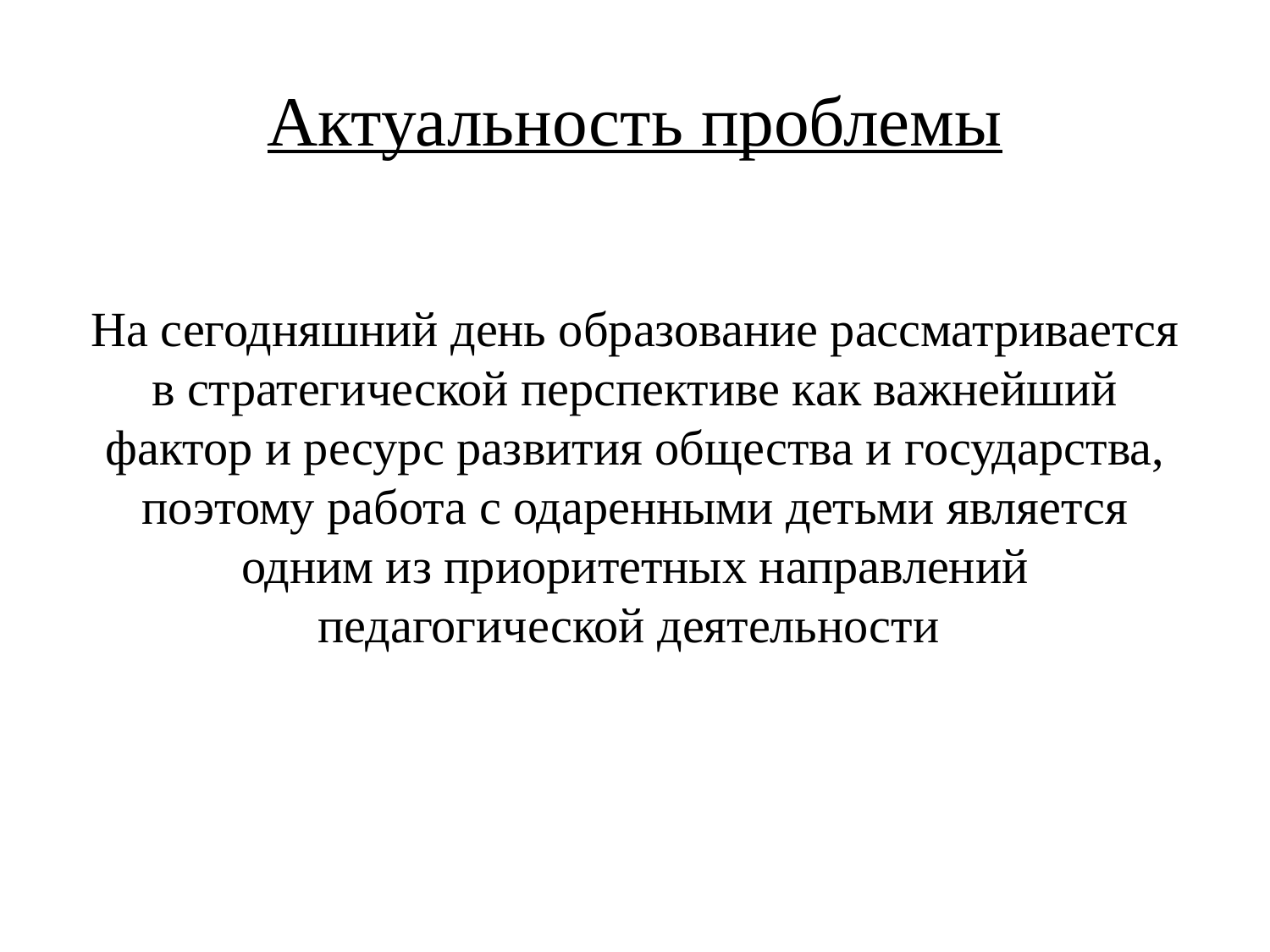

# Актуальность проблемы

На сегодняшний день образование рассматривается в стратегической перспективе как важнейший фактор и ресурс развития общества и государства, поэтому работа с одаренными детьми является одним из приоритетных направлений педагогической деятельности